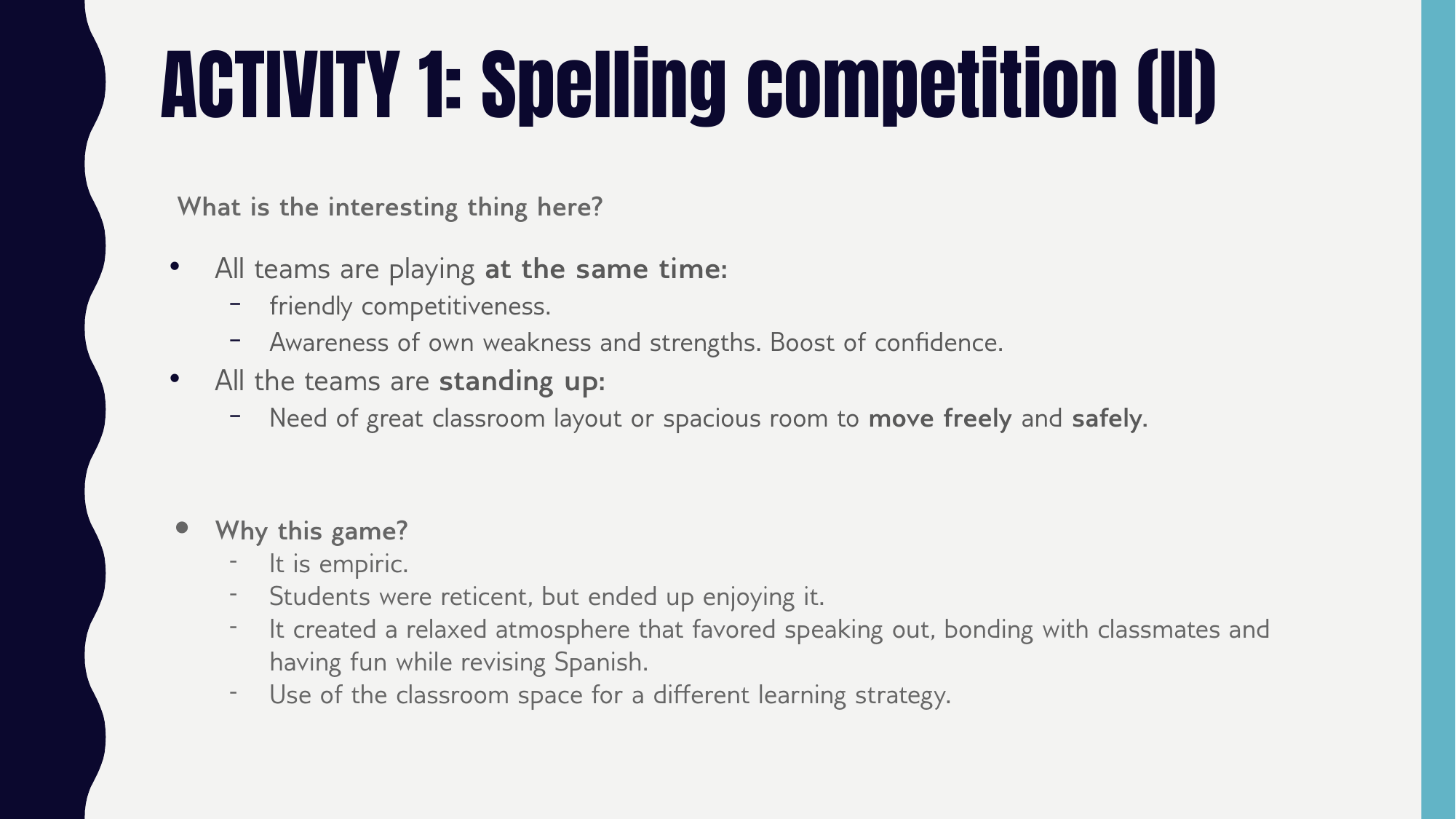

# ACTIVITY 1: Spelling competition (II)

What is the interesting thing here?
All teams are playing at the same time:
friendly competitiveness.
Awareness of own weakness and strengths. Boost of confidence.
All the teams are standing up:
Need of great classroom layout or spacious room to move freely and safely.
Why this game?
It is empiric.
Students were reticent, but ended up enjoying it.
It created a relaxed atmosphere that favored speaking out, bonding with classmates and having fun while revising Spanish.
Use of the classroom space for a different learning strategy.